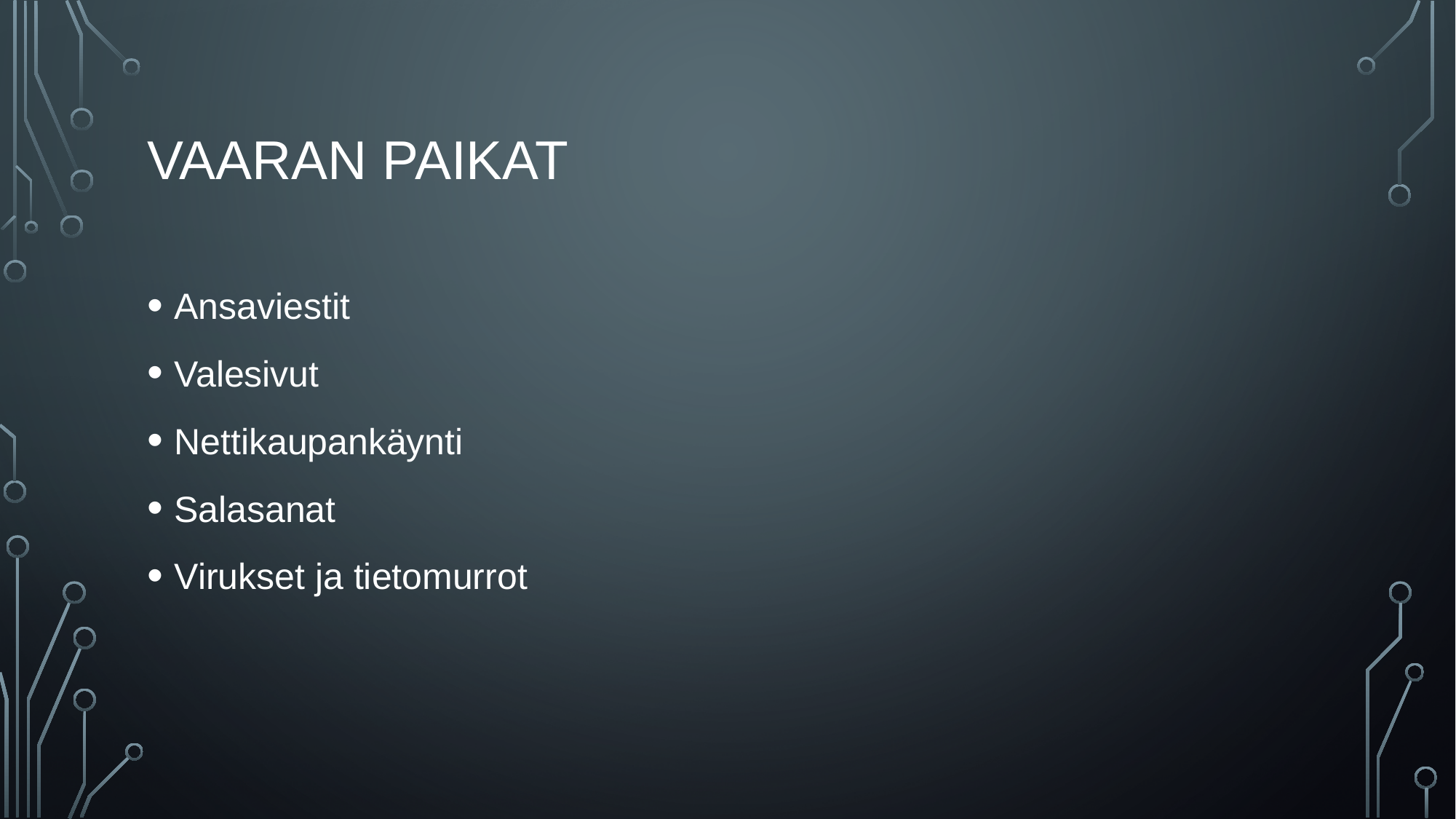

# Vaaran paikat
Ansaviestit
Valesivut
Nettikaupankäynti
Salasanat
Virukset ja tietomurrot